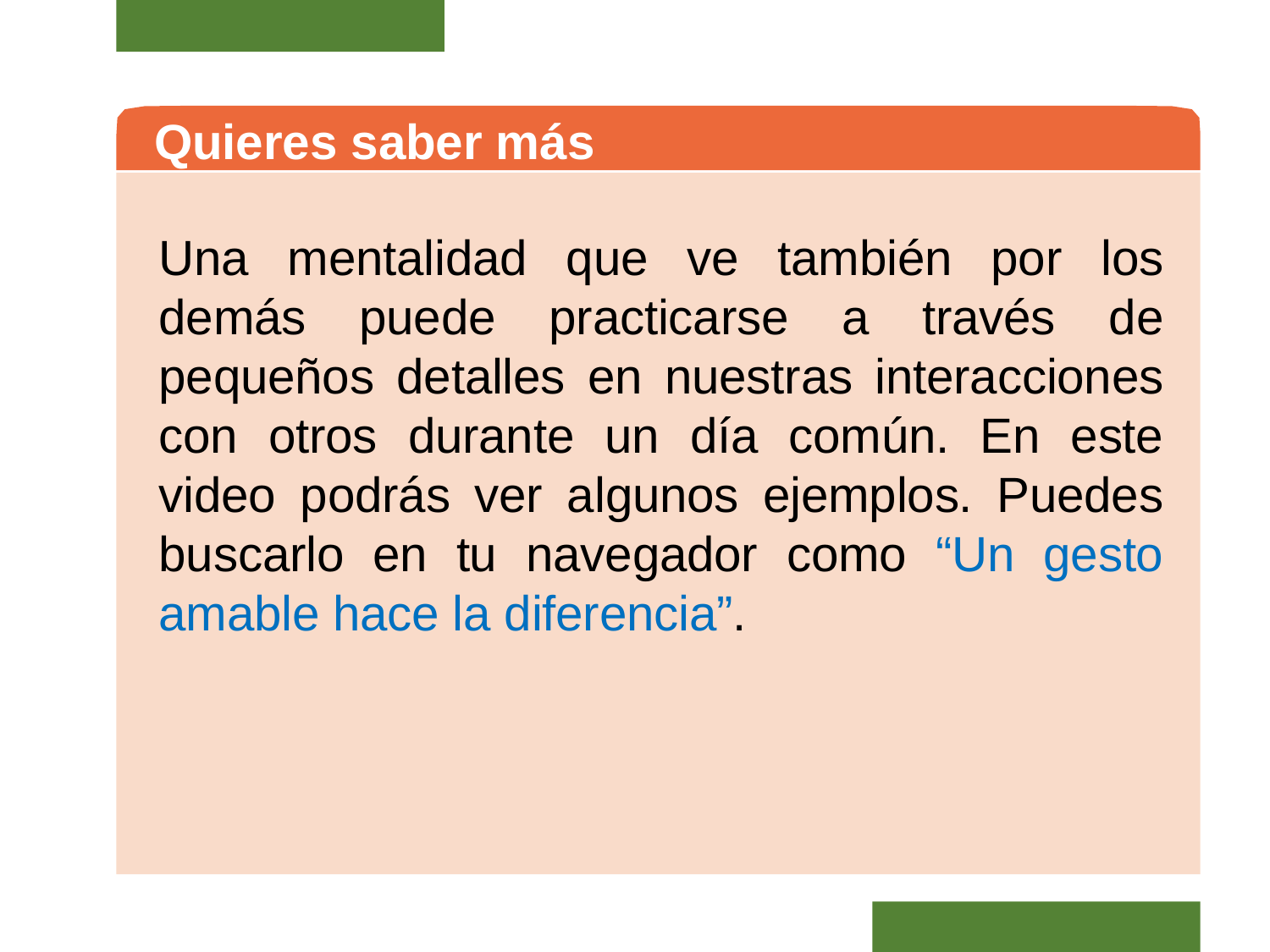

Quieres saber más

Una mentalidad que ve también por los demás puede practicarse a través de pequeños detalles en nuestras interacciones con otros durante un día común. En este video podrás ver algunos ejemplos. Puedes buscarlo en tu navegador como “Un gesto amable hace la diferencia”.